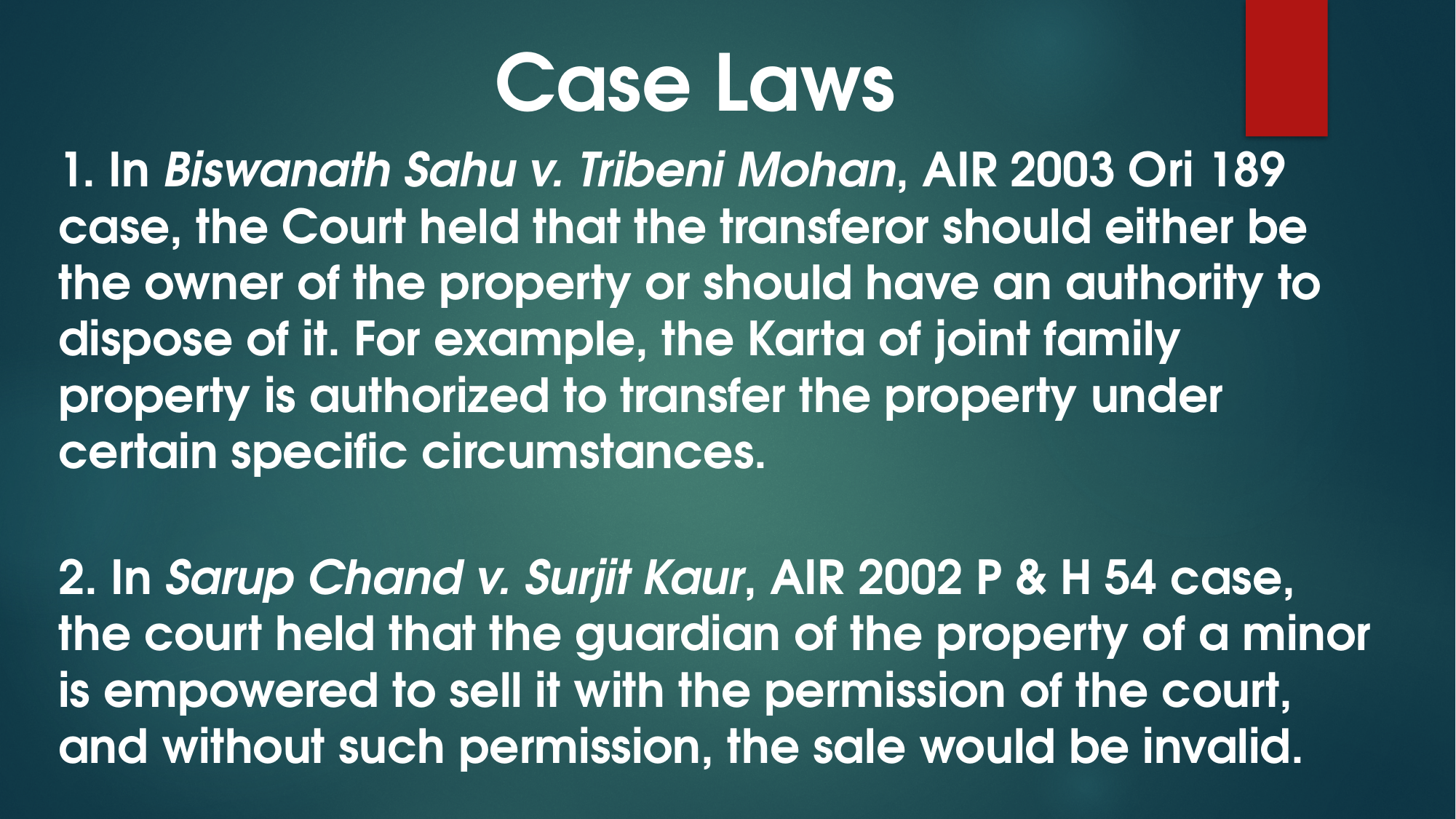

Case Laws
1. In Biswanath Sahu v. Tribeni Mohan, AIR 2003 Ori 189 case, the Court held that the transferor should either be the owner of the property or should have an authority to dispose of it. For example, the Karta of joint family property is authorized to transfer the property under certain specific circumstances.
2. In Sarup Chand v. Surjit Kaur, AIR 2002 P & H 54 case, the court held that the guardian of the property of a minor is empowered to sell it with the permission of the court, and without such permission, the sale would be invalid.